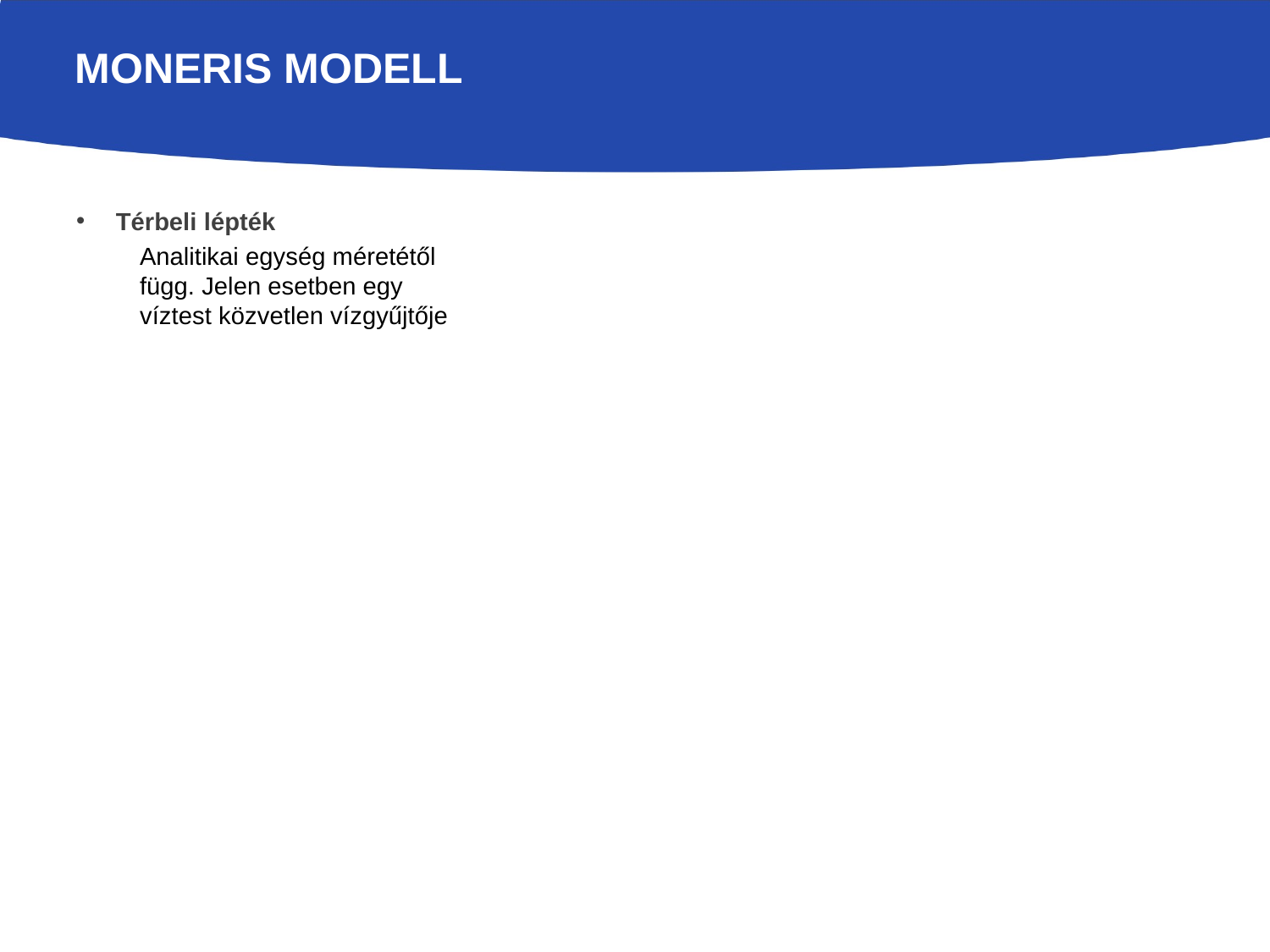

# MONERIS modell
Térbeli lépték
Analitikai egység méretétől függ. Jelen esetben egy víztest közvetlen vízgyűjtője